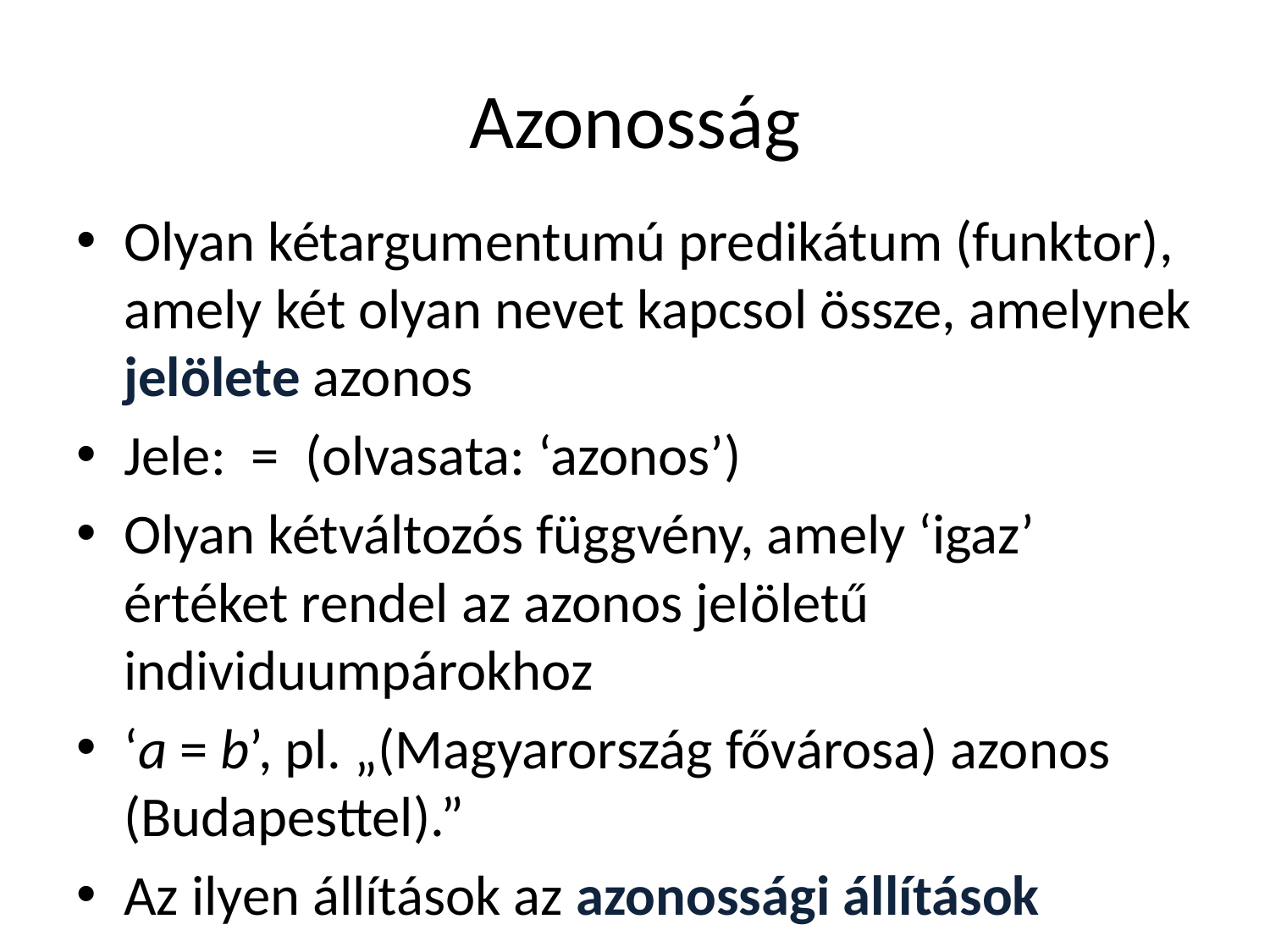

# Azonosság
Olyan kétargumentumú predikátum (funktor), amely két olyan nevet kapcsol össze, amelynek jelölete azonos
Jele:  =  (olvasata: ‘azonos’)
Olyan kétváltozós függvény, amely ‘igaz’ értéket rendel az azonos jelöletű individuumpárokhoz
‘a = b’, pl. „(Magyarország fővárosa) azonos (Budapesttel).”
Az ilyen állítások az azonossági állítások